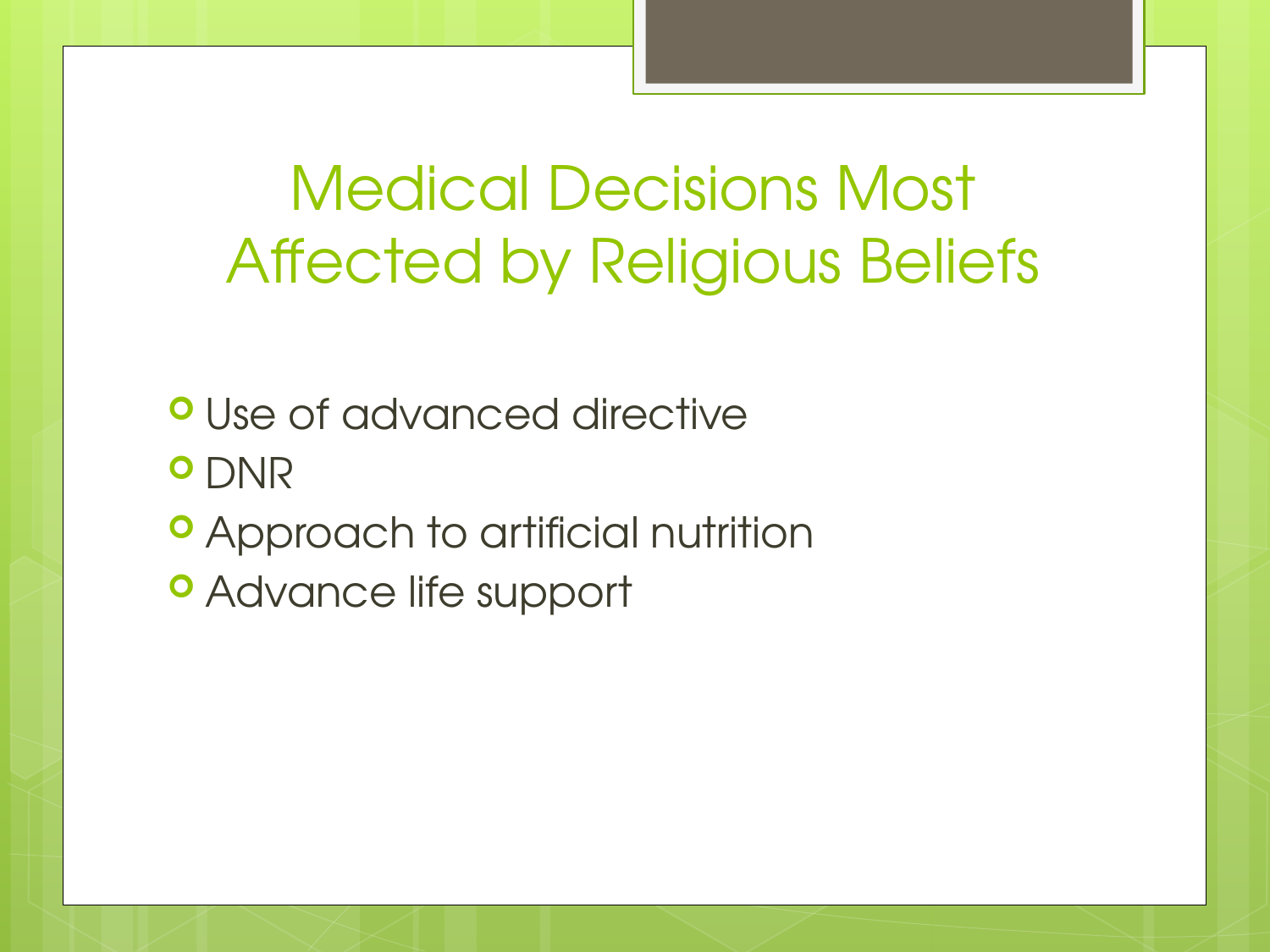

# Medical Decisions Most Affected by Religious Beliefs
Use of advanced directive
DNR
Approach to artificial nutrition
Advance life support